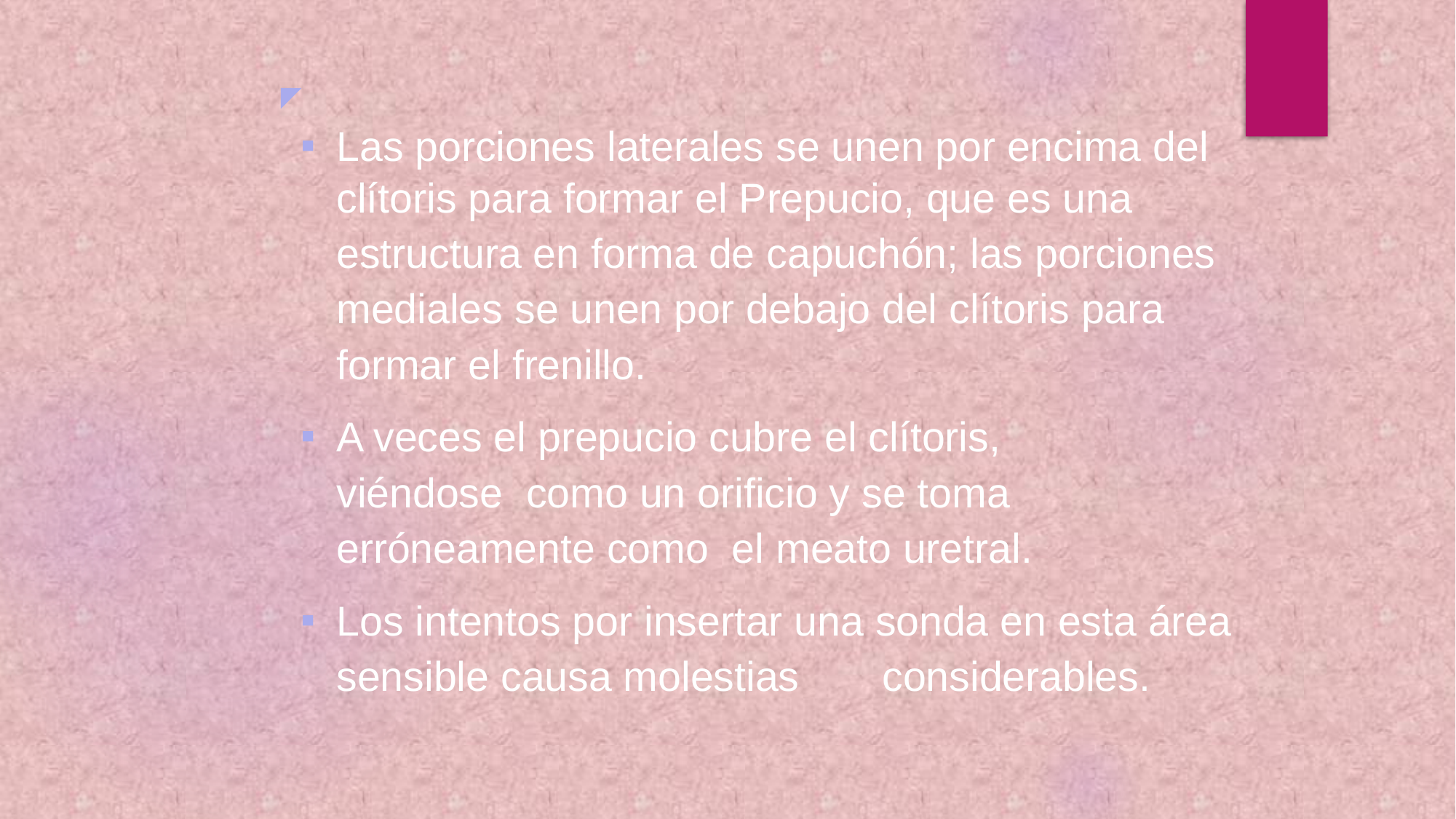

◤
Las porciones laterales se unen por encima del
clítoris para formar el Prepucio, que es una
estructura en forma de capuchón; las porciones  mediales se unen por debajo del clítoris para  formar el frenillo.
A veces el prepucio cubre el clítoris,	viéndose  como un orificio y se toma erróneamente como  el meato uretral.
Los intentos por insertar una sonda en esta área  sensible causa molestias	considerables.